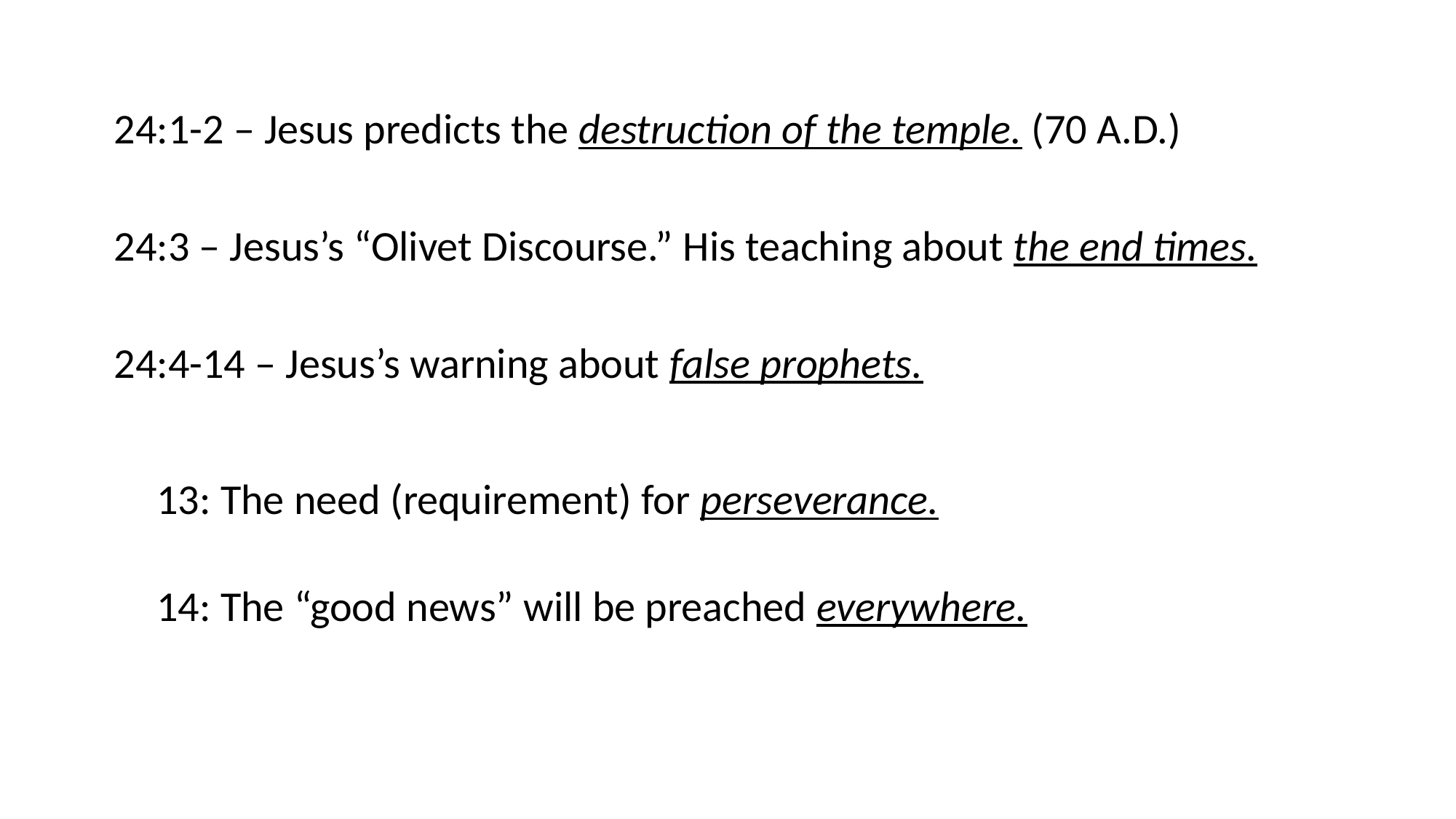

24:1-2 – Jesus predicts the destruction of the temple. (70 A.D.)
24:3 – Jesus’s “Olivet Discourse.” His teaching about the end times.
24:4-14 – Jesus’s warning about false prophets.
13: The need (requirement) for perseverance.
14: The “good news” will be preached everywhere.